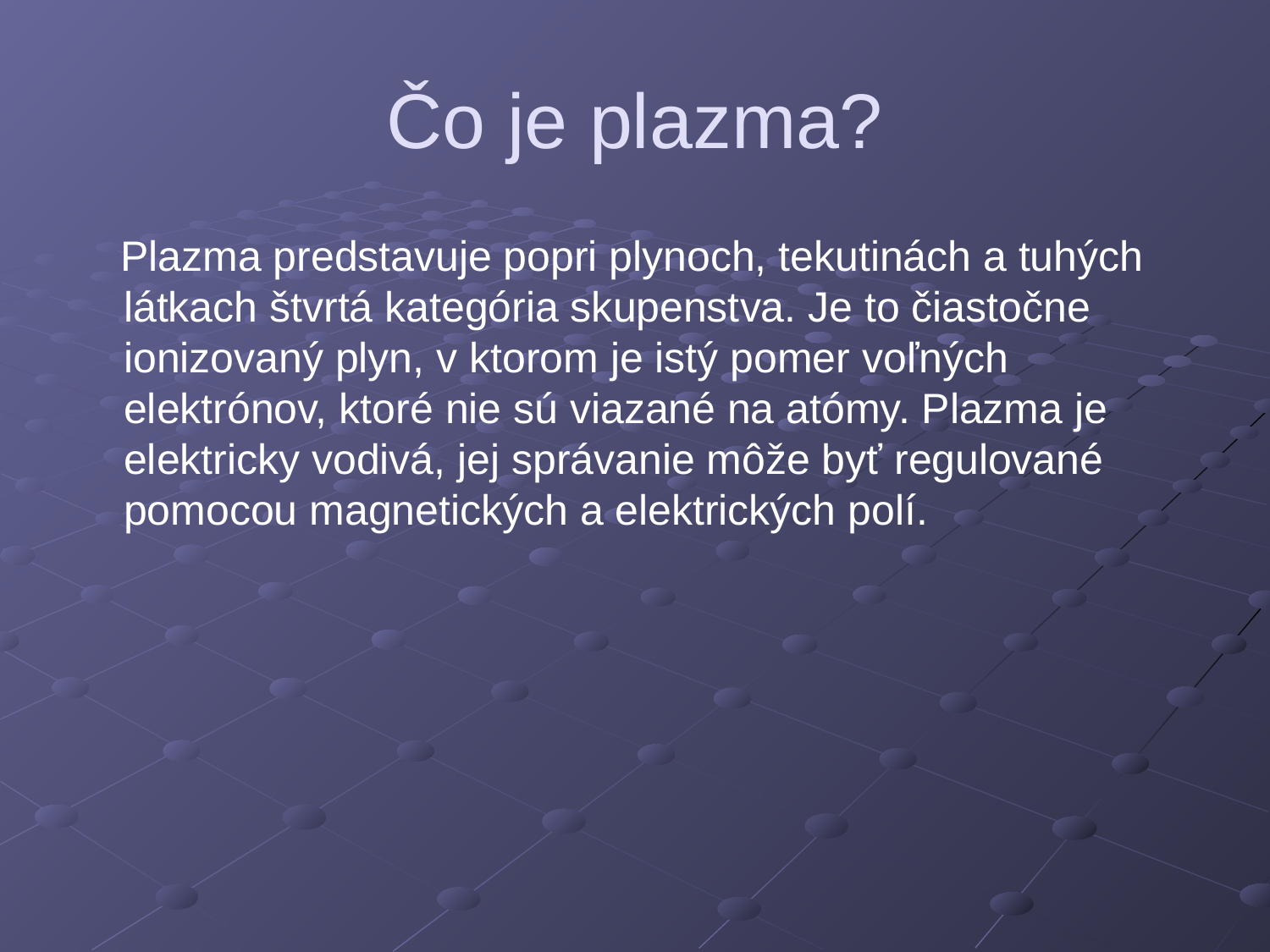

# Čo je plazma?
     Plazma predstavuje popri plynoch, tekutinách a tuhých látkach štvrtá kategória skupenstva. Je to čiastočne ionizovaný plyn, v ktorom je istý pomer voľných elektrónov, ktoré nie sú viazané na atómy. Plazma je elektricky vodivá, jej správanie môže byť regulované pomocou magnetických a elektrických polí.